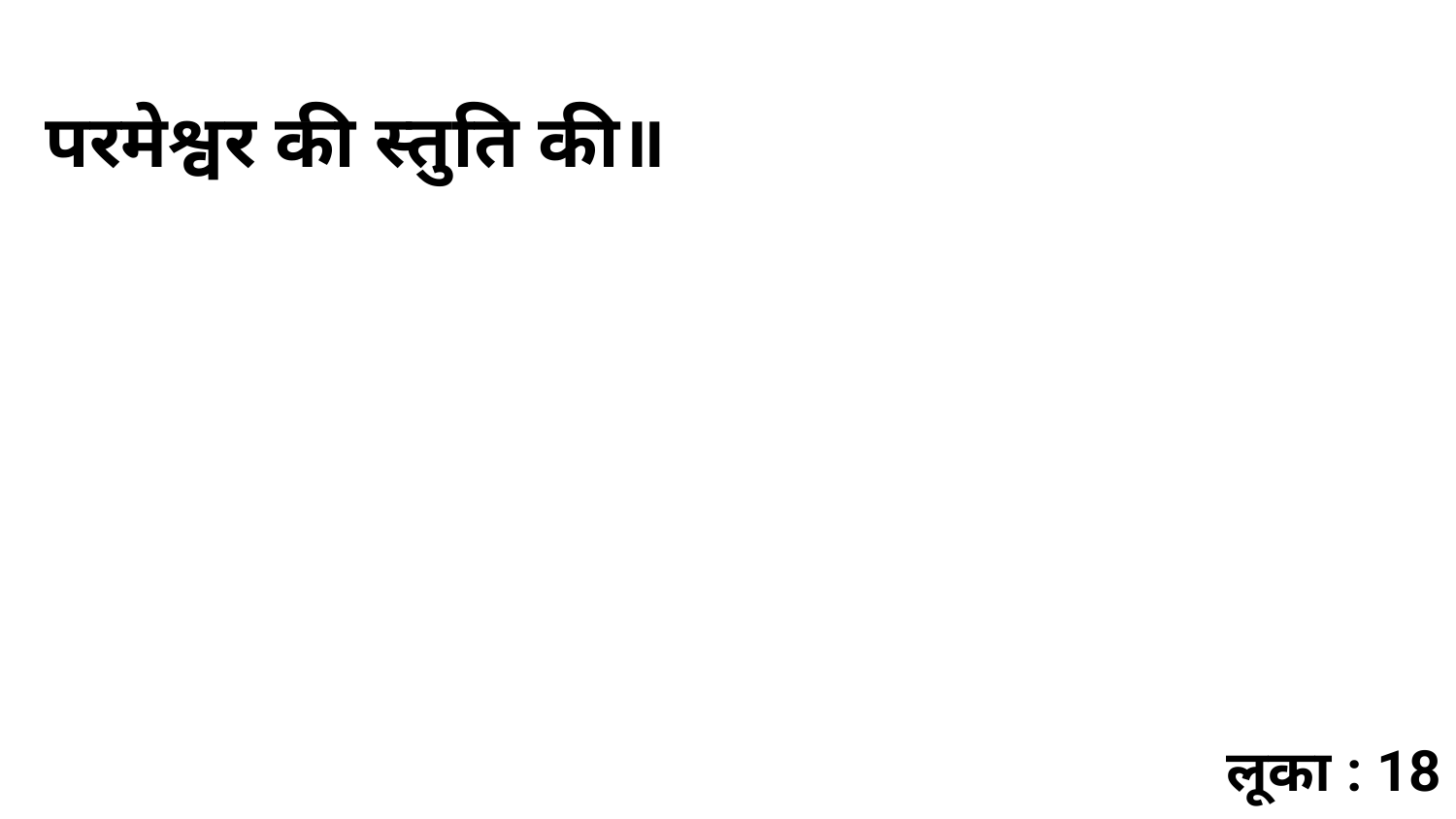

परमेश्वर की स्तुति की॥
लूका : 18